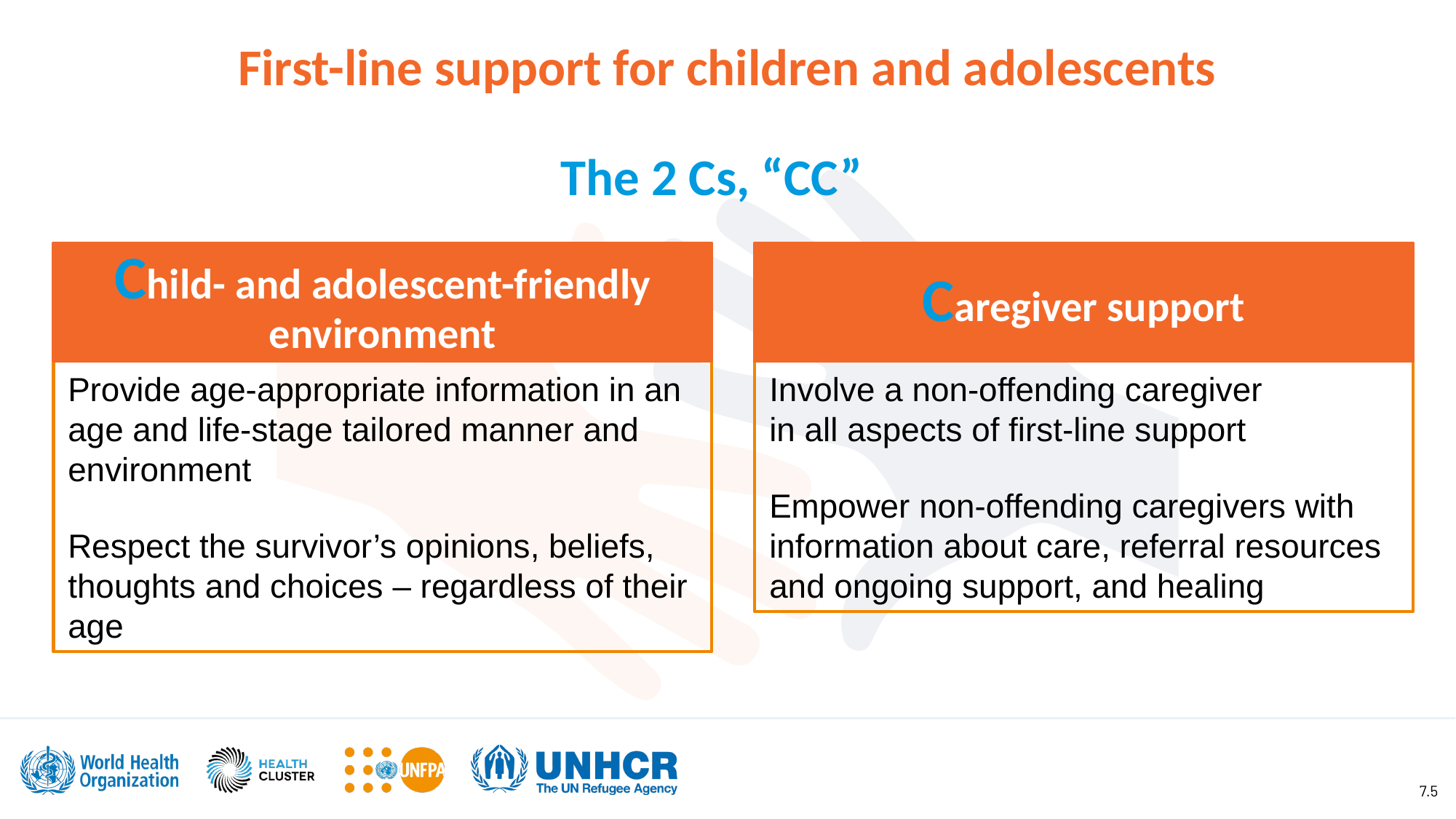

First-line support for children and adolescents
The 2 Cs, “CC”
Caregiver support
Child- and adolescent-friendly environment
Provide age-appropriate information in an age and life-stage tailored manner and environment
Respect the survivor’s opinions, beliefs, thoughts and choices – regardless of their age
Involve a non-offending caregiver
in all aspects of first-line support
Empower non-offending caregivers with information about care, referral resources and ongoing support, and healing
7.5